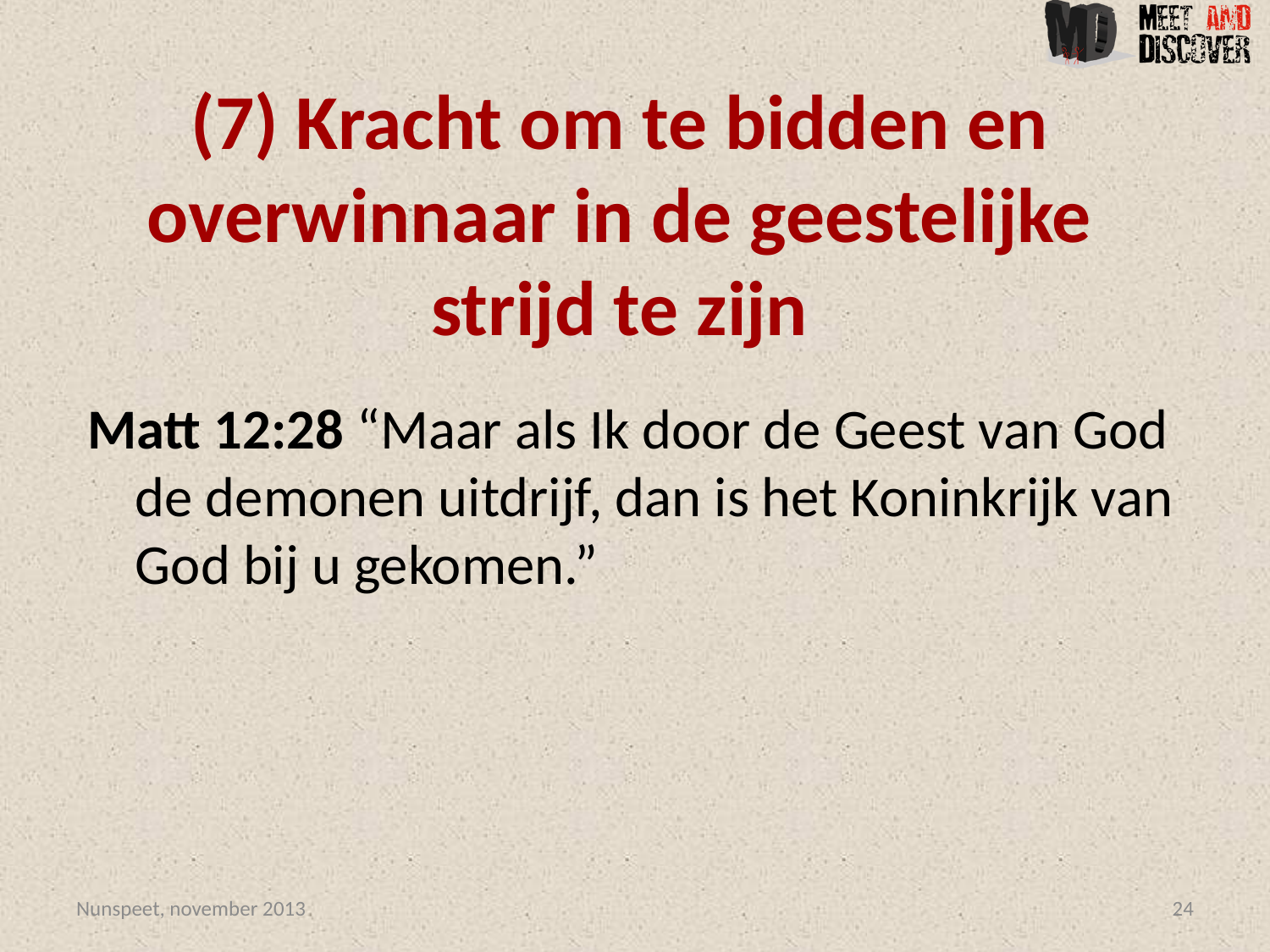

# (7) Kracht om te bidden en overwinnaar in de geestelijke strijd te zijn
Matt 12:28 “Maar als Ik door de Geest van God de demonen uitdrijf, dan is het Koninkrijk van God bij u gekomen.”

Nunspeet, november 2013
24